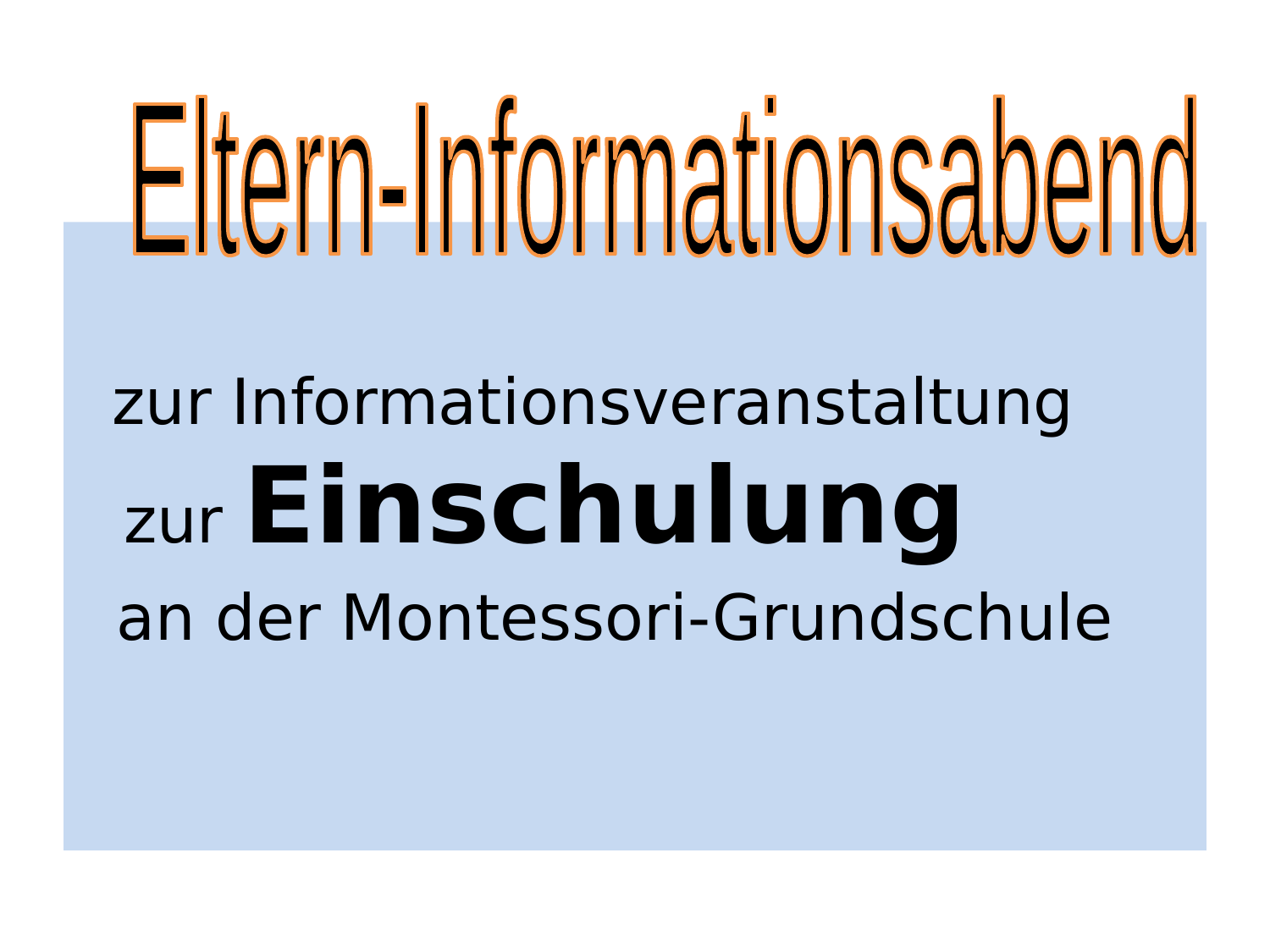

Eltern-Informationsabend

  zur Informationsveranstaltung zur Einschulung
  an der Montessori-Grundschule